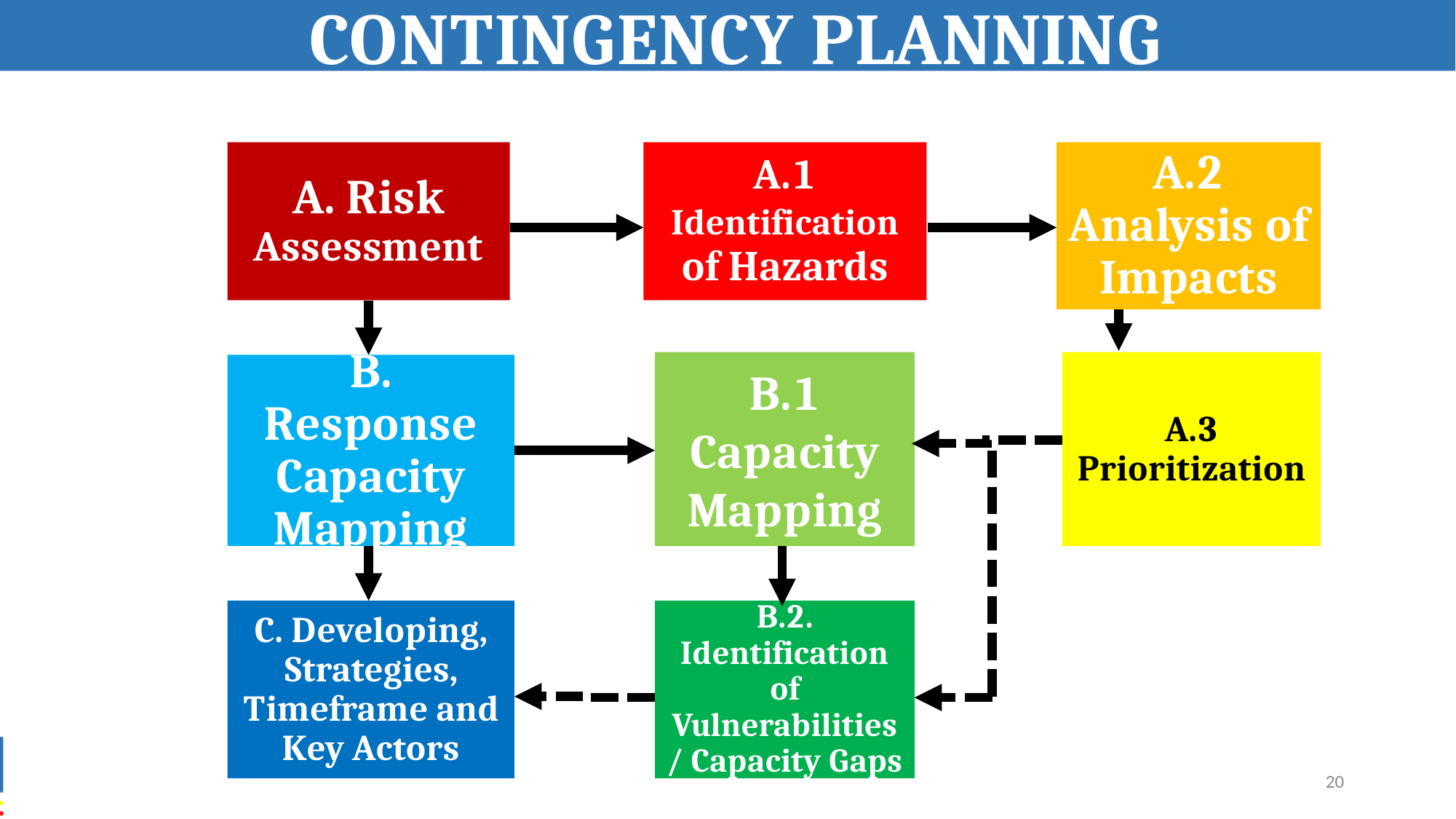

Contingency Planning
A. Risk Assessment
A.1 Identification of Hazards
A.2 Analysis of Impacts
A.3 Prioritization
B.1
Capacity Mapping
B. Response Capacity Mapping
B.2. Identification of Vulnerabilities/ Capacity Gaps
C. Developing, Strategies, Timeframe and Key Actors
20